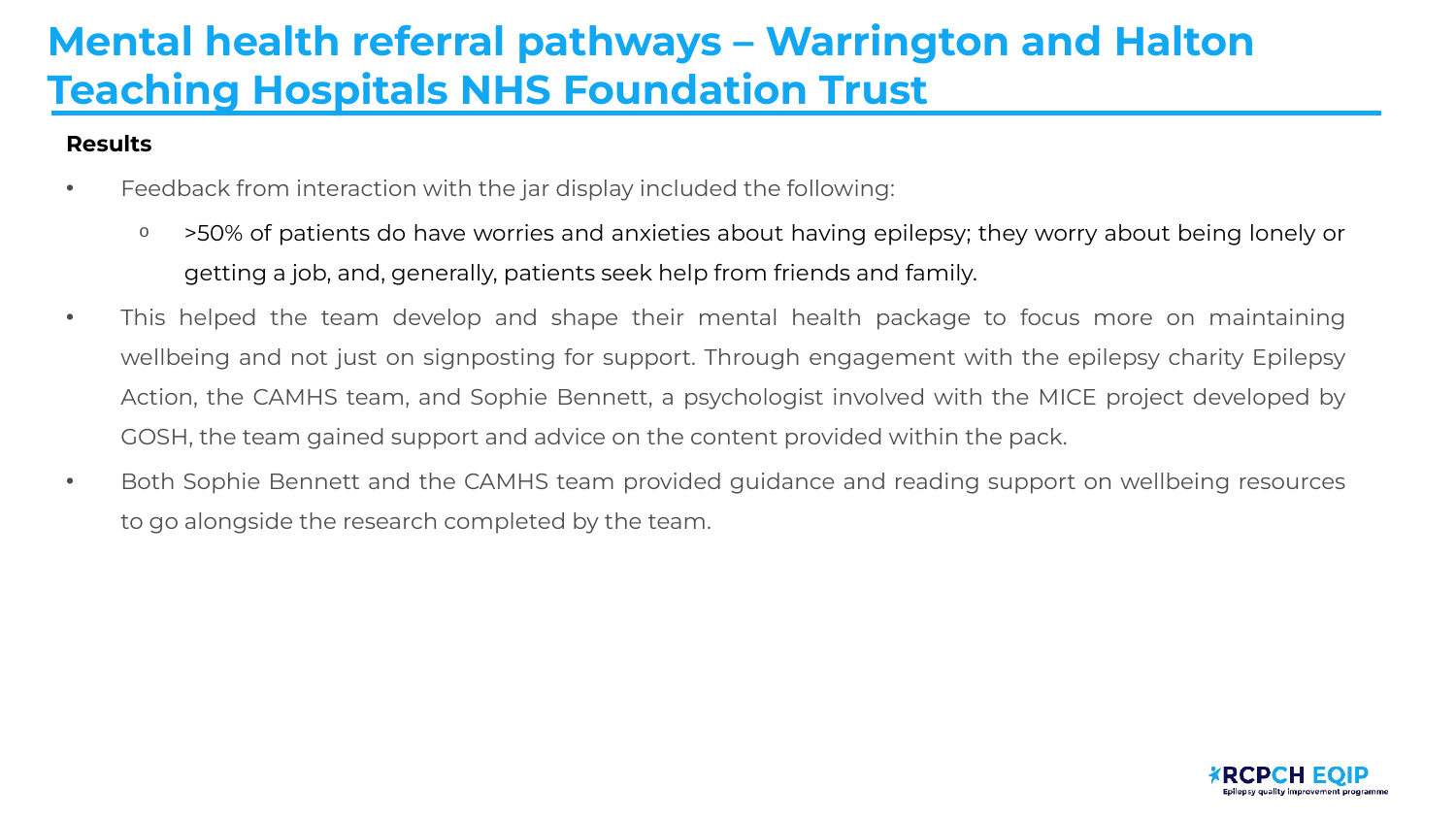

# Mental health referral pathways – Warrington and Halton Teaching Hospitals NHS Foundation Trust​ ​
Results
Feedback from interaction with the jar display included the following:
>50% of patients do have worries and anxieties about having epilepsy; they worry about being lonely or getting a job, and, generally, patients seek help from friends and family.
This helped the team develop and shape their mental health package to focus more on maintaining wellbeing and not just on signposting for support. Through engagement with the epilepsy charity Epilepsy Action, the CAMHS team, and Sophie Bennett, a psychologist involved with the MICE project developed by GOSH, the team gained support and advice on the content provided within the pack.
Both Sophie Bennett and the CAMHS team provided guidance and reading support on wellbeing resources to go alongside the research completed by the team.